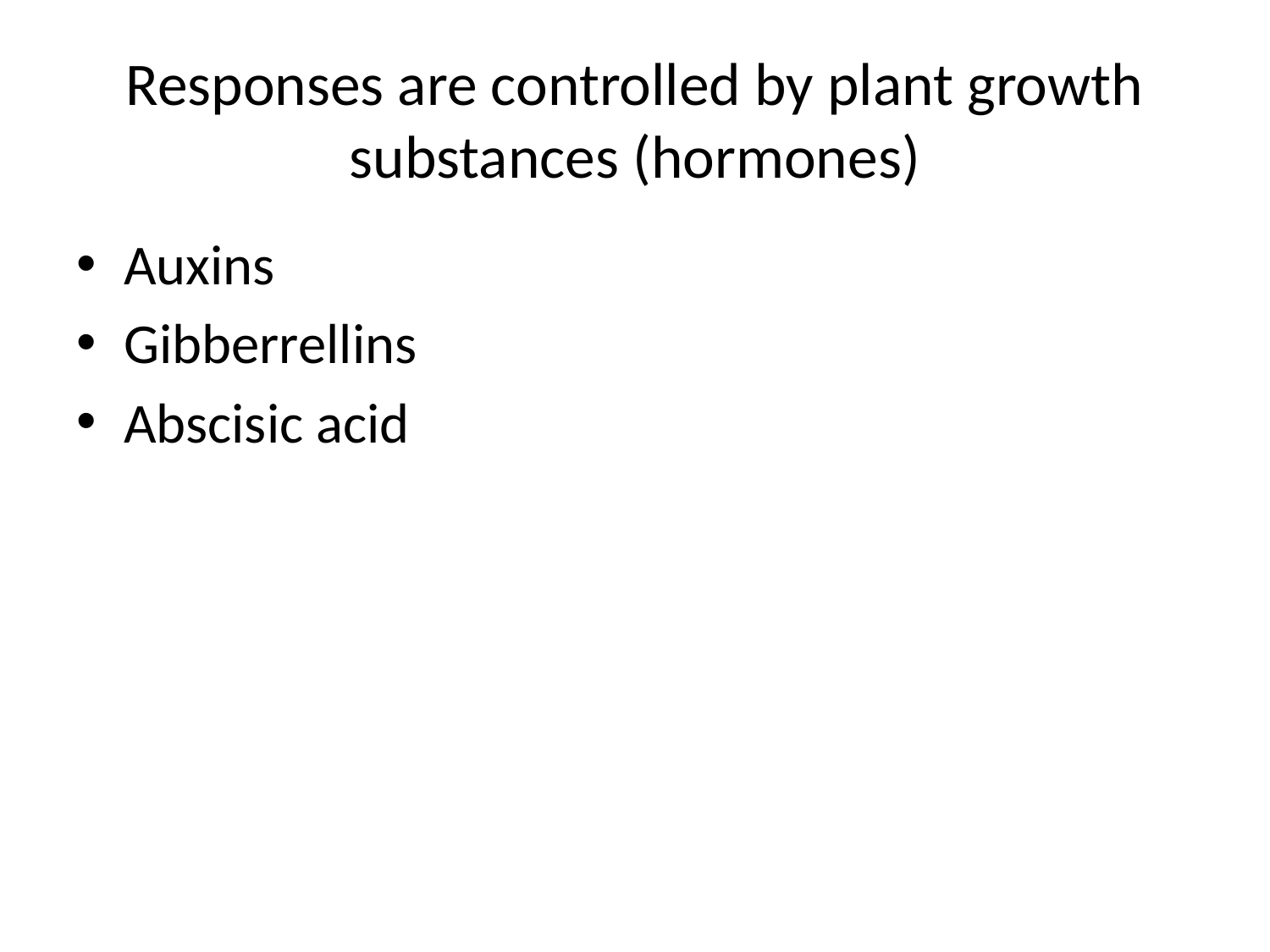

# Responses are controlled by plant growth substances (hormones)
Auxins
Gibberrellins
Abscisic acid